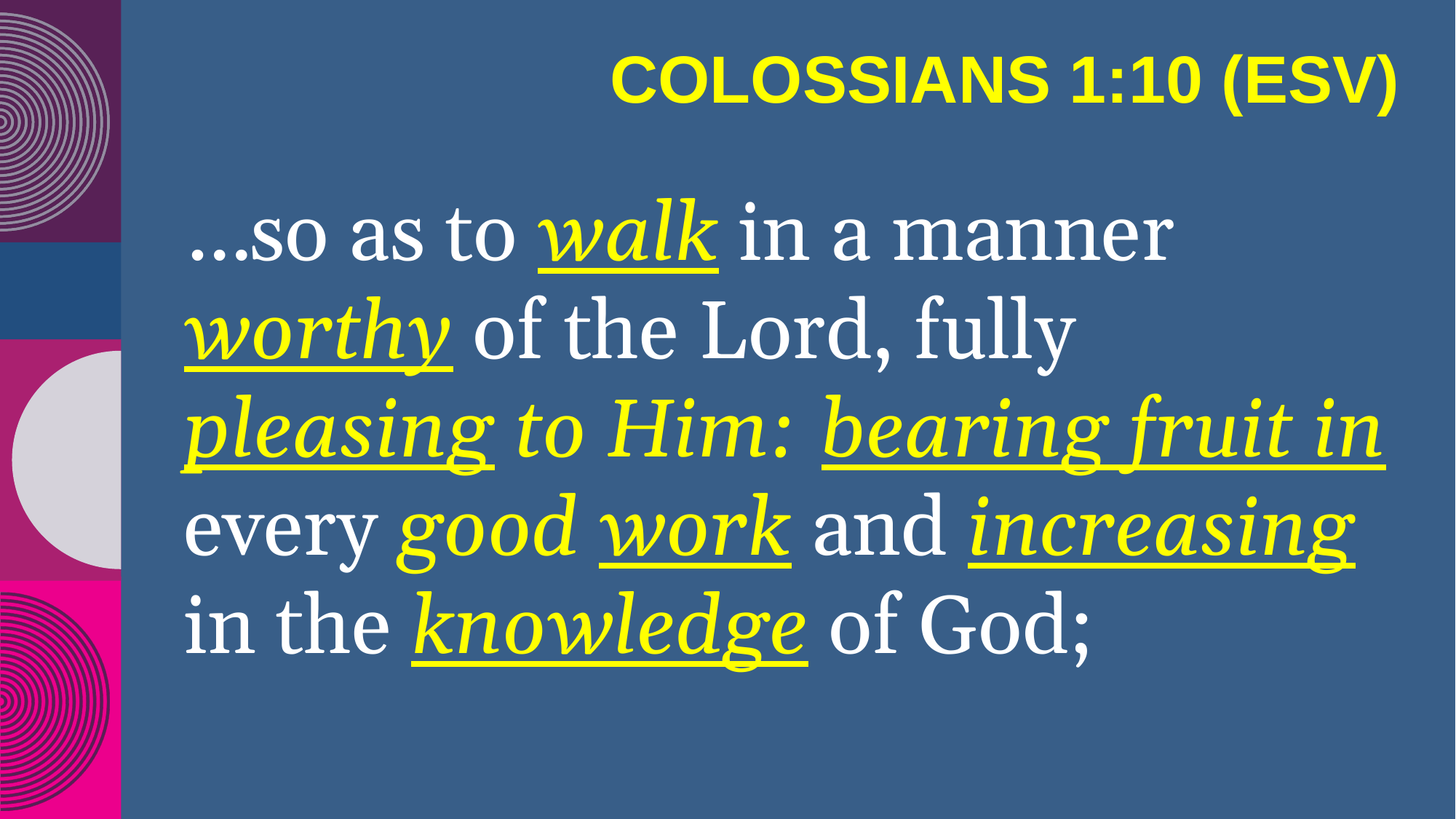

# Colossians 1:10 (ESV)
…so as to walk in a manner worthy of the Lord, fully pleasing to Him: bearing fruit in every good work and increasing in the knowledge of God;